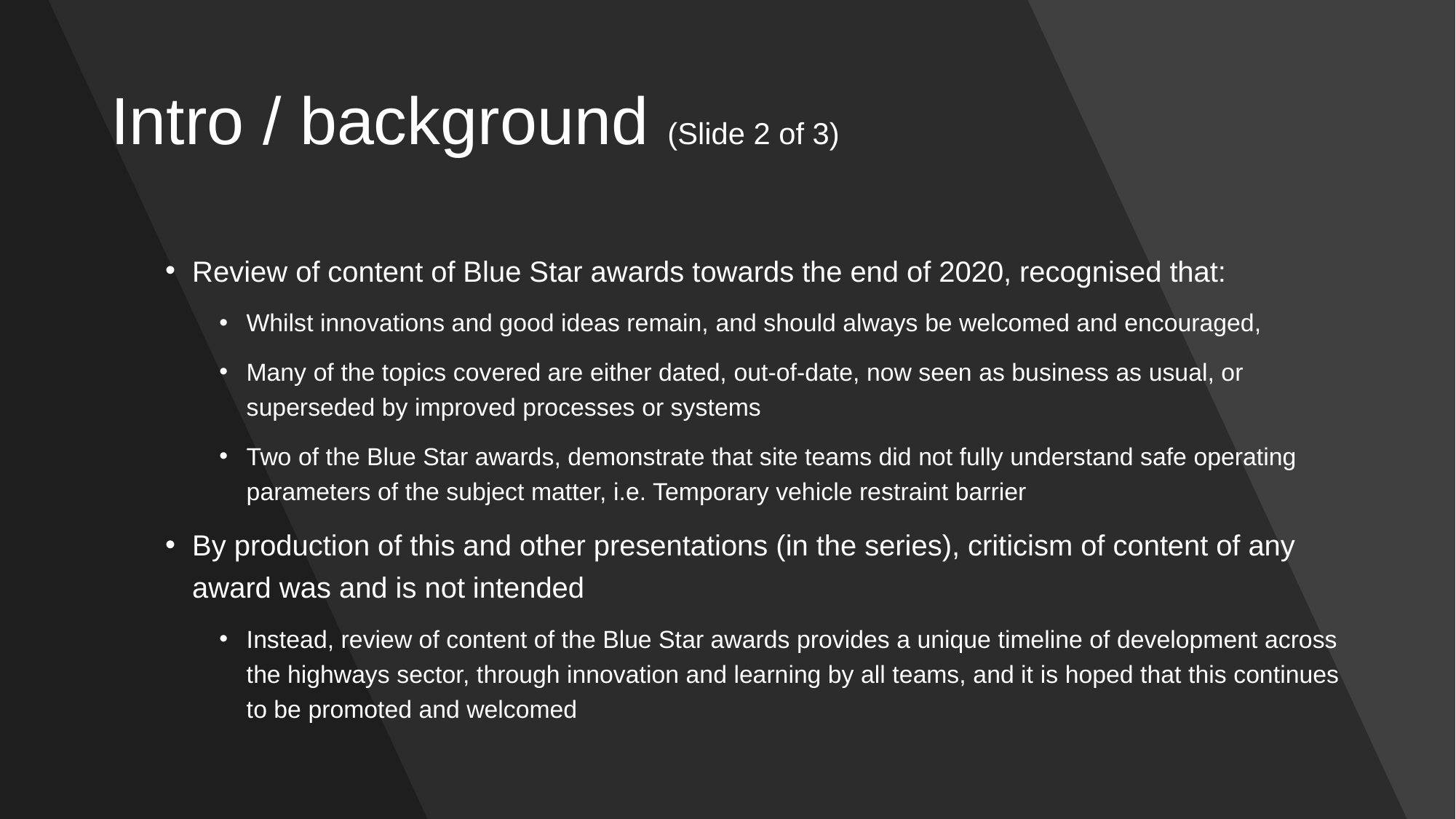

# Intro / background (Slide 2 of 3)

Review of content of Blue Star awards towards the end of 2020, recognised that:
Whilst innovations and good ideas remain, and should always be welcomed and encouraged,
Many of the topics covered are either dated, out-of-date, now seen as business as usual, or superseded by improved processes or systems
Two of the Blue Star awards, demonstrate that site teams did not fully understand safe operating parameters of the subject matter, i.e. Temporary vehicle restraint barrier
By production of this and other presentations (in the series), criticism of content of any award was and is not intended
Instead, review of content of the Blue Star awards provides a unique timeline of development across the highways sector, through innovation and learning by all teams, and it is hoped that this continues to be promoted and welcomed